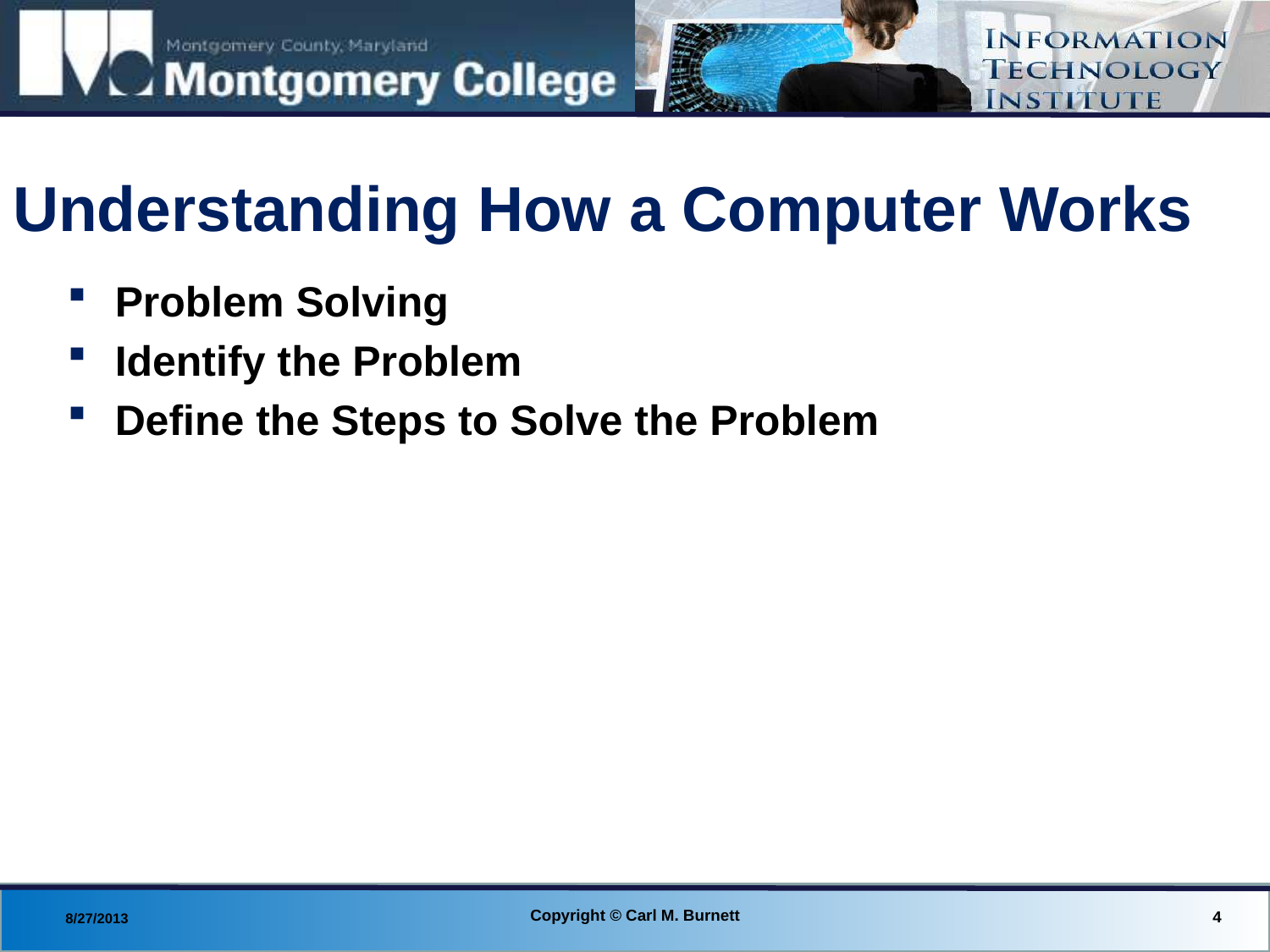

# Understanding How a Computer Works
Problem Solving
Identify the Problem
Define the Steps to Solve the Problem
Copyright © Carl M. Burnett

4

8/27/2013